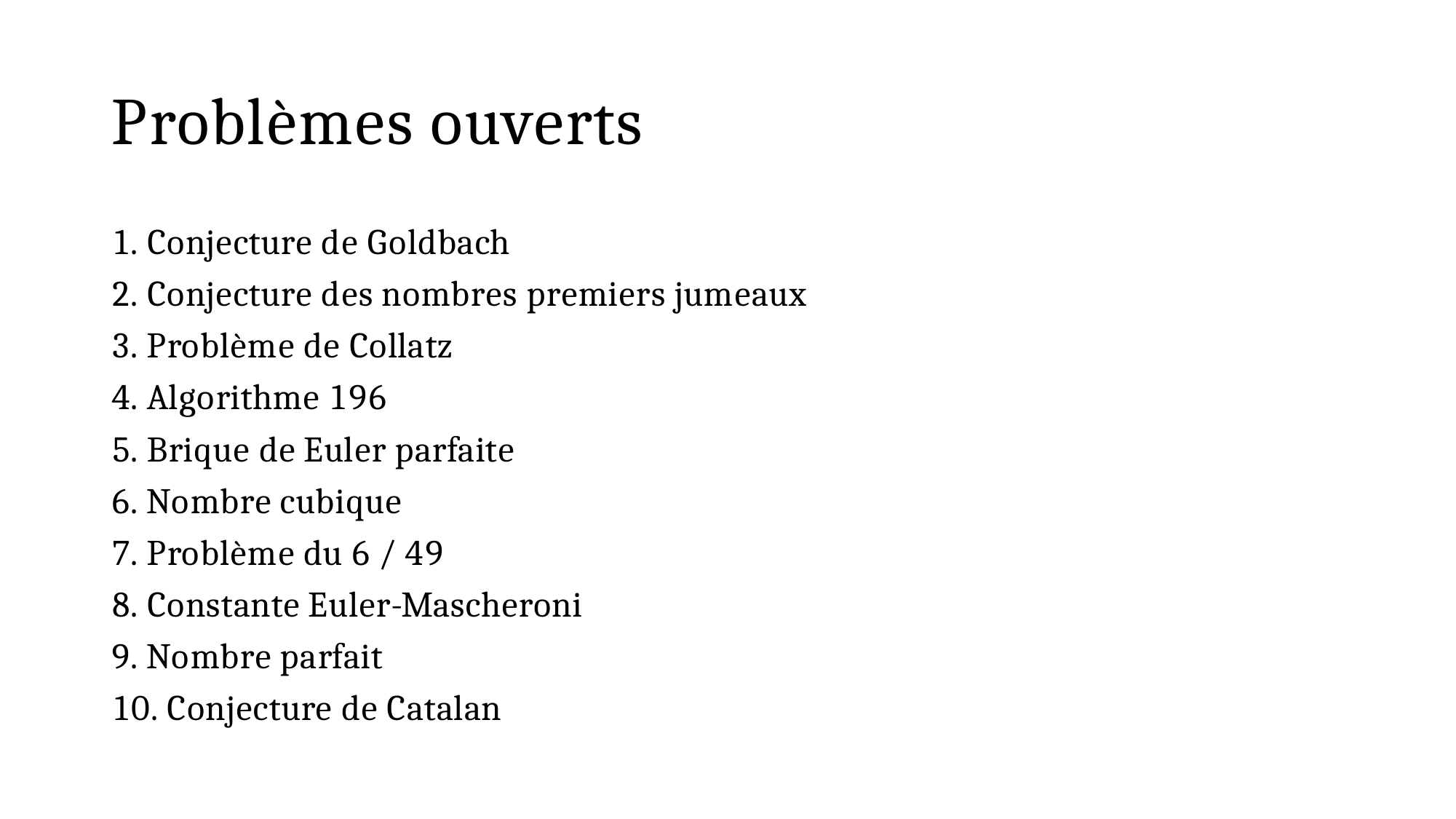

# Problèmes ouverts
1. Conjecture de Goldbach
2. Conjecture des nombres premiers jumeaux
3. Problème de Collatz
4. Algorithme 196
5. Brique de Euler parfaite
6. Nombre cubique
7. Problème du 6 / 49
8. Constante Euler-Mascheroni
9. Nombre parfait
10. Conjecture de Catalan